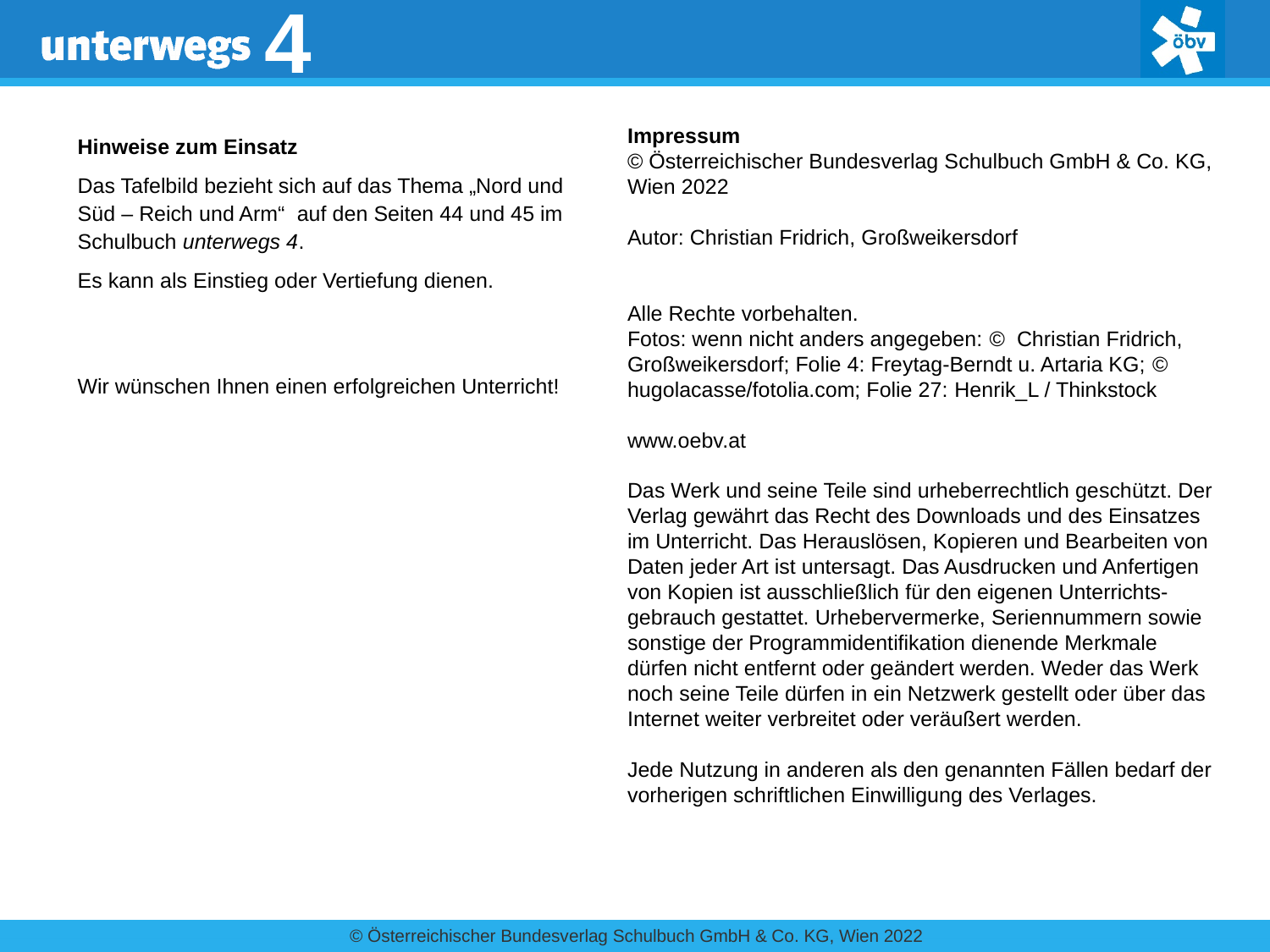

Impressum
© Österreichischer Bundesverlag Schulbuch GmbH & Co. KG, Wien 2022

Autor: Christian Fridrich, Großweikersdorf

Alle Rechte vorbehalten.
Fotos: wenn nicht anders angegeben: ©  Christian Fridrich, Großweikersdorf; Folie 4: Freytag-Berndt u. Artaria KG; © hugolacasse/fotolia.com; Folie 27: Henrik_L / Thinkstock

www.oebv.at

Das Werk und seine Teile sind urheberrechtlich geschützt. Der Verlag gewährt das Recht des Downloads und des Einsatzes im Unterricht. Das Herauslösen, Kopieren und Bearbeiten von Daten jeder Art ist untersagt. Das Ausdrucken und Anfertigen von Kopien ist ausschließlich für den eigenen Unterrichts-gebrauch gestattet. Urhebervermerke, Seriennummern sowie sonstige der Programmidentifikation dienende Merkmale dürfen nicht entfernt oder geändert werden. Weder das Werk noch seine Teile dürfen in ein Netzwerk gestellt oder über das Internet weiter verbreitet oder veräußert werden.

Jede Nutzung in anderen als den genannten Fällen bedarf der vorherigen schriftlichen Einwilligung des Verlages.
Hinweise zum Einsatz
Das Tafelbild bezieht sich auf das Thema „Nord und Süd ‒ Reich und Arm“  auf den Seiten 44 und 45 im Schulbuch unterwegs 4.
Es kann als Einstieg oder Vertiefung dienen.

Wir wünschen Ihnen einen erfolgreichen Unterricht!